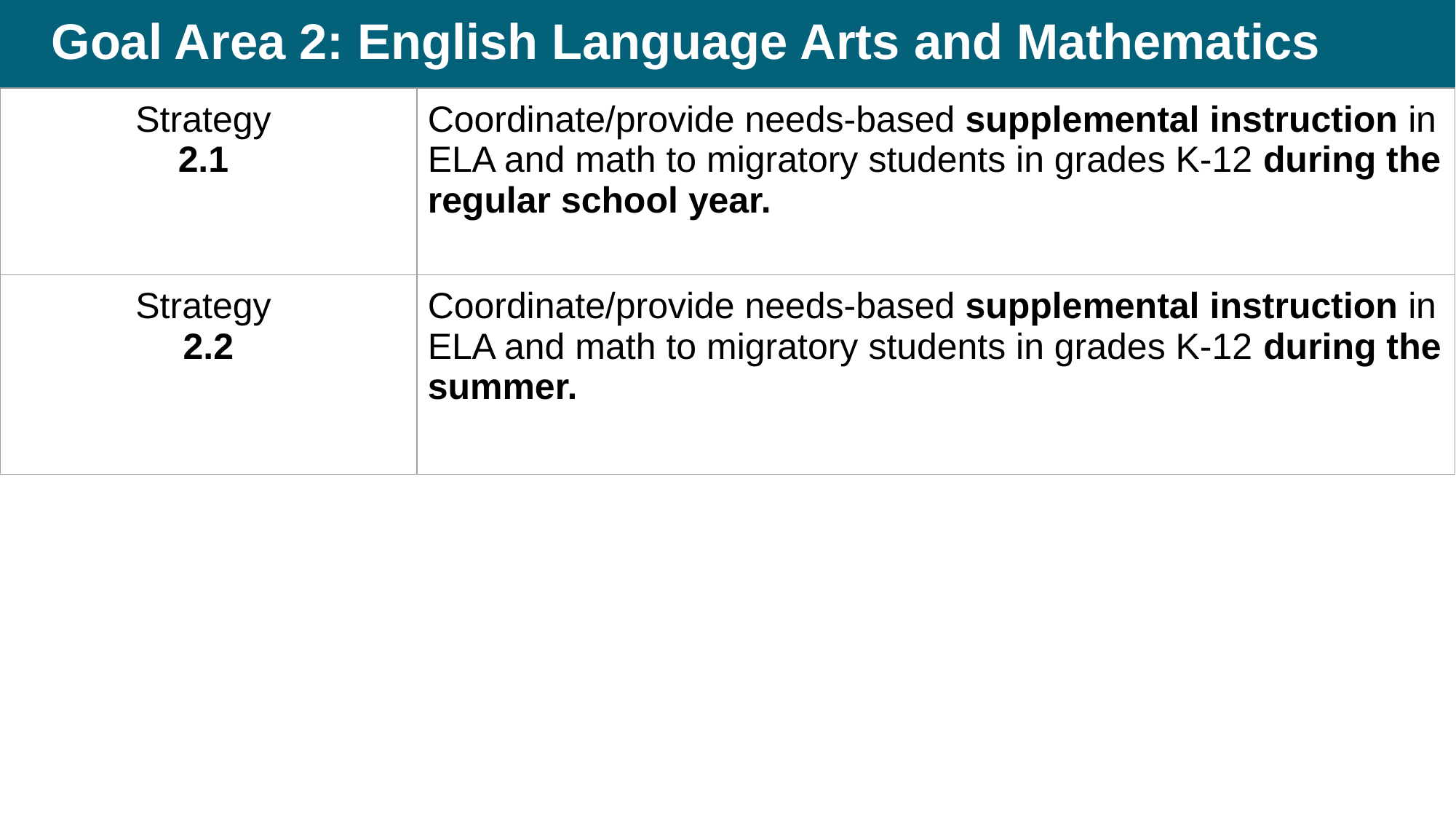

# Goal Area 2: English Language Arts and Mathematics
| Strategy 2.1 | Coordinate/provide needs-based supplemental instruction in ELA and math to migratory students in grades K-12 during the regular school year. |
| --- | --- |
| Strategy 2.2 | Coordinate/provide needs-based supplemental instruction in ELA and math to migratory students in grades K-12 during the summer. |